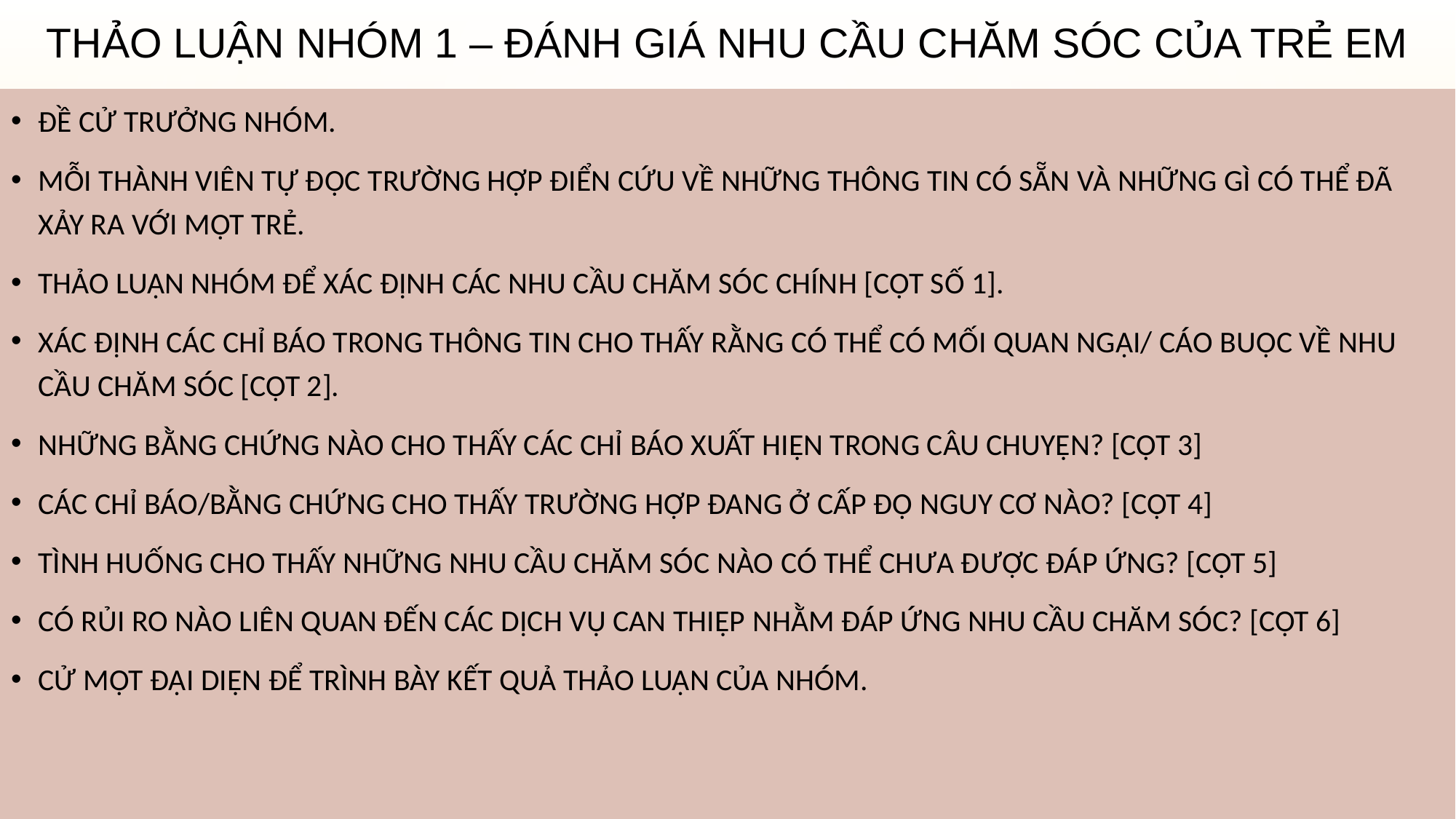

# Thảo luận nhóm 1 – Đánh giá Nhu cầu Chăm sóc của Trẻ em
Đề cử trưởng nhóm.
Mỗi thành viên tự đọc Trường hợp điển cứu về những thông tin có sẵn và những gì có thể đã xảy ra với một trẻ.
Thảo luận nhóm để xác định các Nhu cầu Chăm sóc chính [Cột số 1].
Xác định các chỉ báo trong thông tin cho thấy rằng có thể có mối quan ngại/ cáo buộc về Nhu cầu Chăm sóc [Cột 2].
Những bằng chứng nào cho thấy các chỉ báo xuất hiện trong câu chuyện? [Cột 3]
Các chỉ báo/bằng chứng cho thấy trường hợp đang ở cấp độ nguy cơ nào? [Cột 4]
Tình huống cho thấy những nhu cầu chăm sóc nào có thể chưa được đáp ứng? [Cột 5]
Có rủi ro nào liên quan đến các dịch vụ can thiệp nhằm đáp ứng nhu cầu chăm sóc? [Cột 6]
Cử một đại diện để trình bày kết quả thảo luận của nhóm.